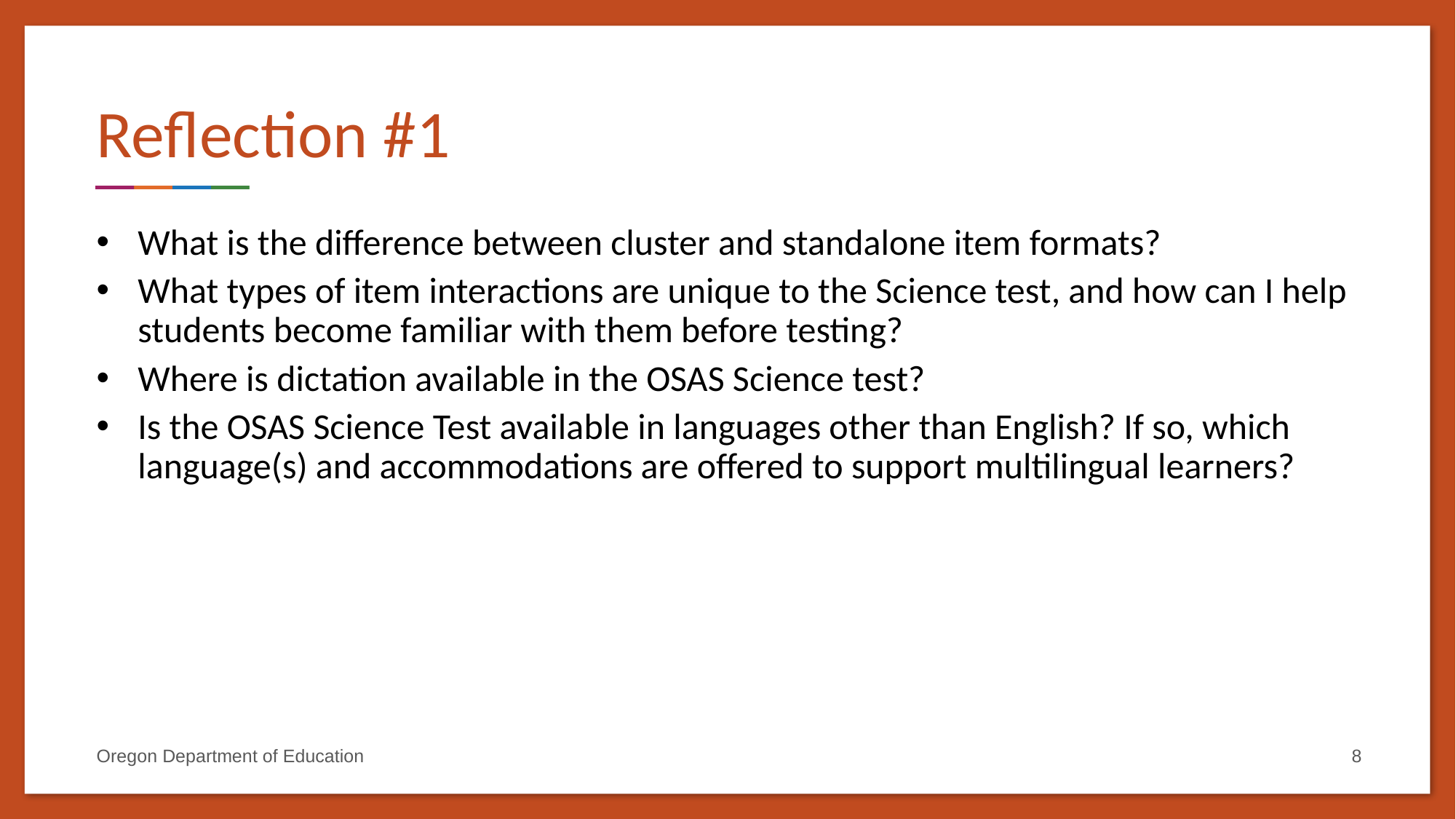

# Reflection #1
What is the difference between cluster and standalone item formats?
What types of item interactions are unique to the Science test, and how can I help students become familiar with them before testing?
Where is dictation available in the OSAS Science test?
Is the OSAS Science Test available in languages other than English? If so, which language(s) and accommodations are offered to support multilingual learners?
Oregon Department of Education
8